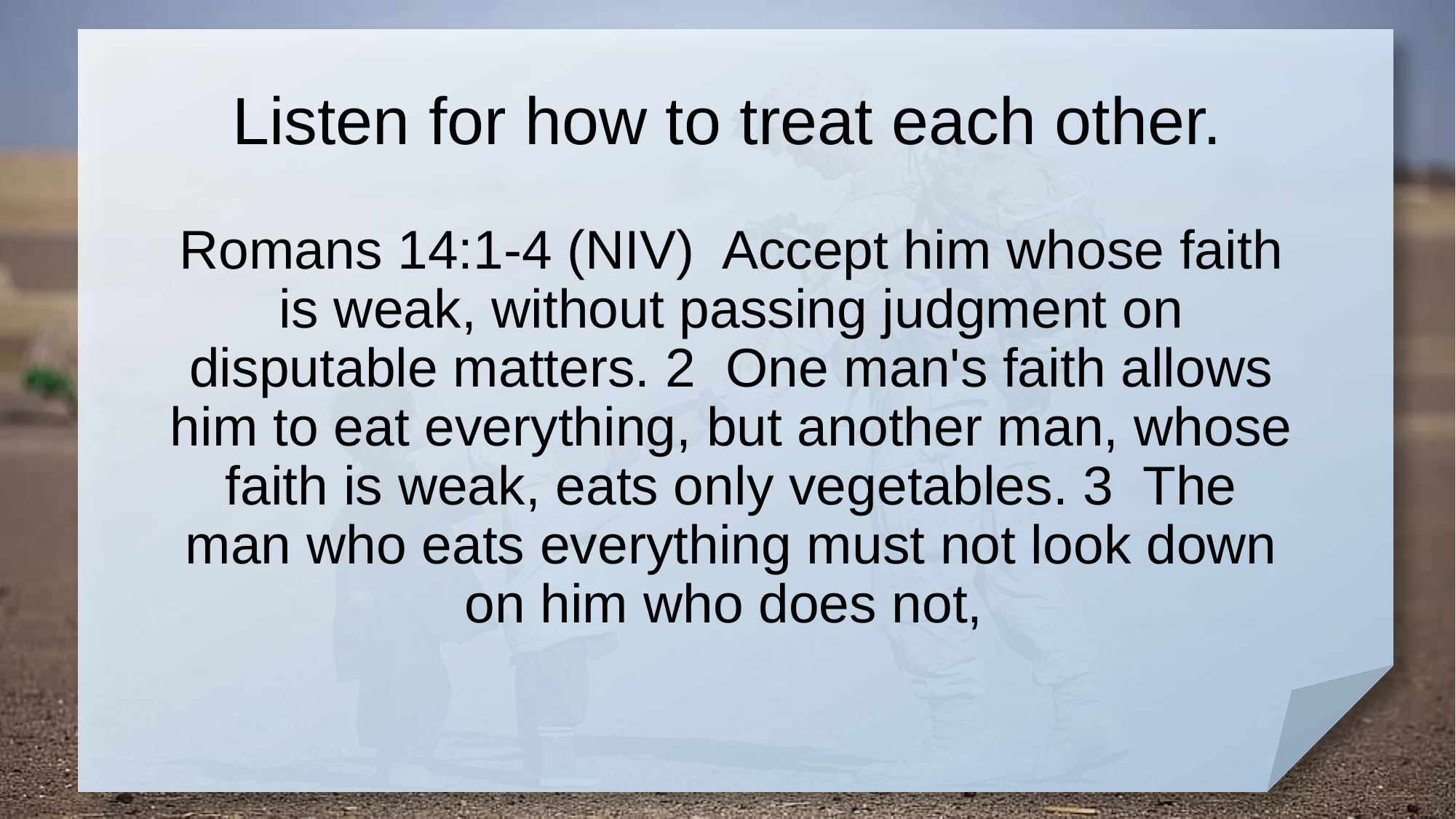

# Listen for how to treat each other.
Romans 14:1-4 (NIV)  Accept him whose faith is weak, without passing judgment on disputable matters. 2  One man's faith allows him to eat everything, but another man, whose faith is weak, eats only vegetables. 3  The man who eats everything must not look down on him who does not,